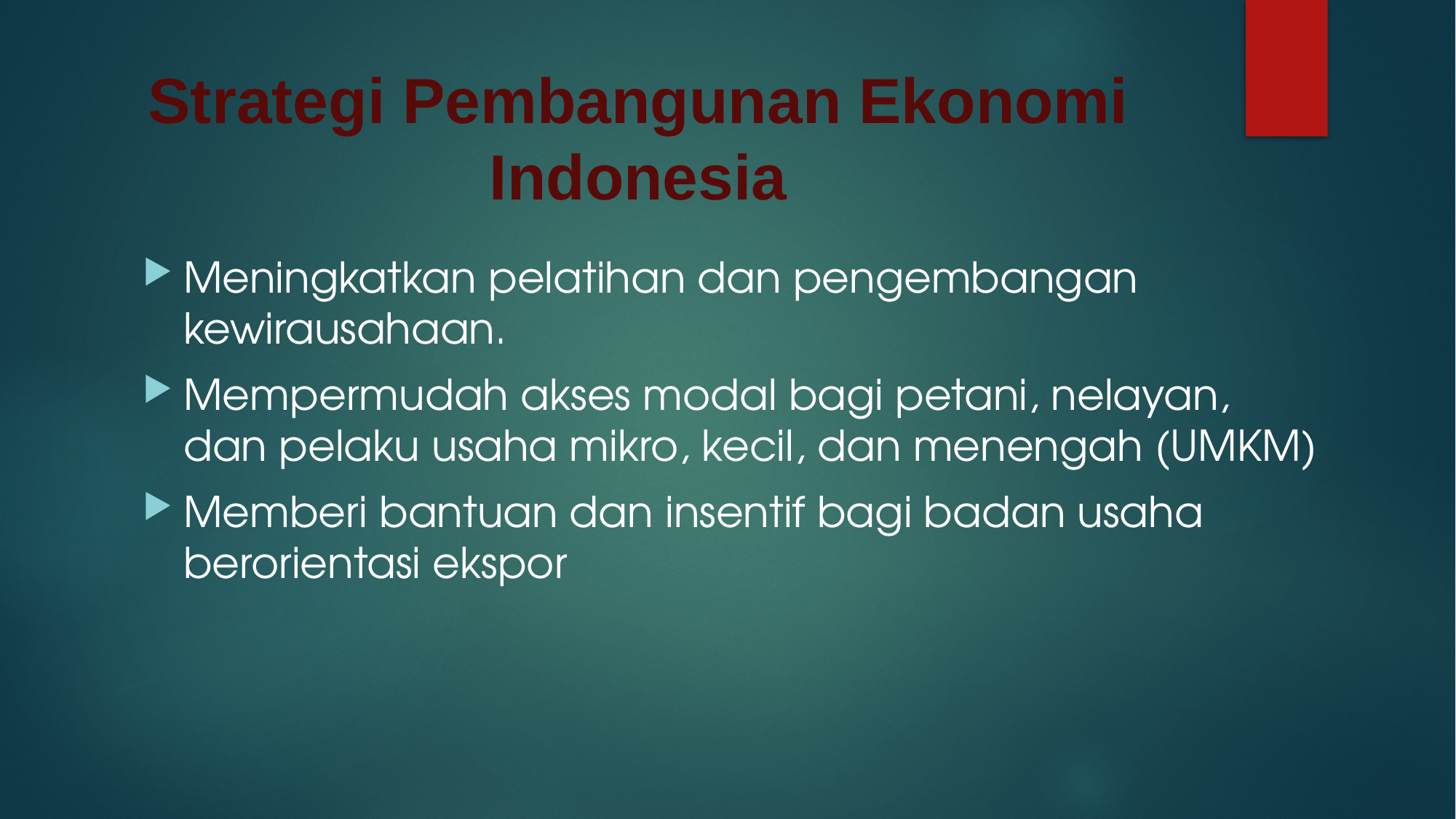

# Strategi Pembangunan Ekonomi Indonesia
Meningkatkan pelatihan dan pengembangan kewirausahaan.
Mempermudah akses modal bagi petani, nelayan, dan pelaku usaha mikro, kecil, dan menengah (UMKM)
Memberi bantuan dan insentif bagi badan usaha berorientasi ekspor